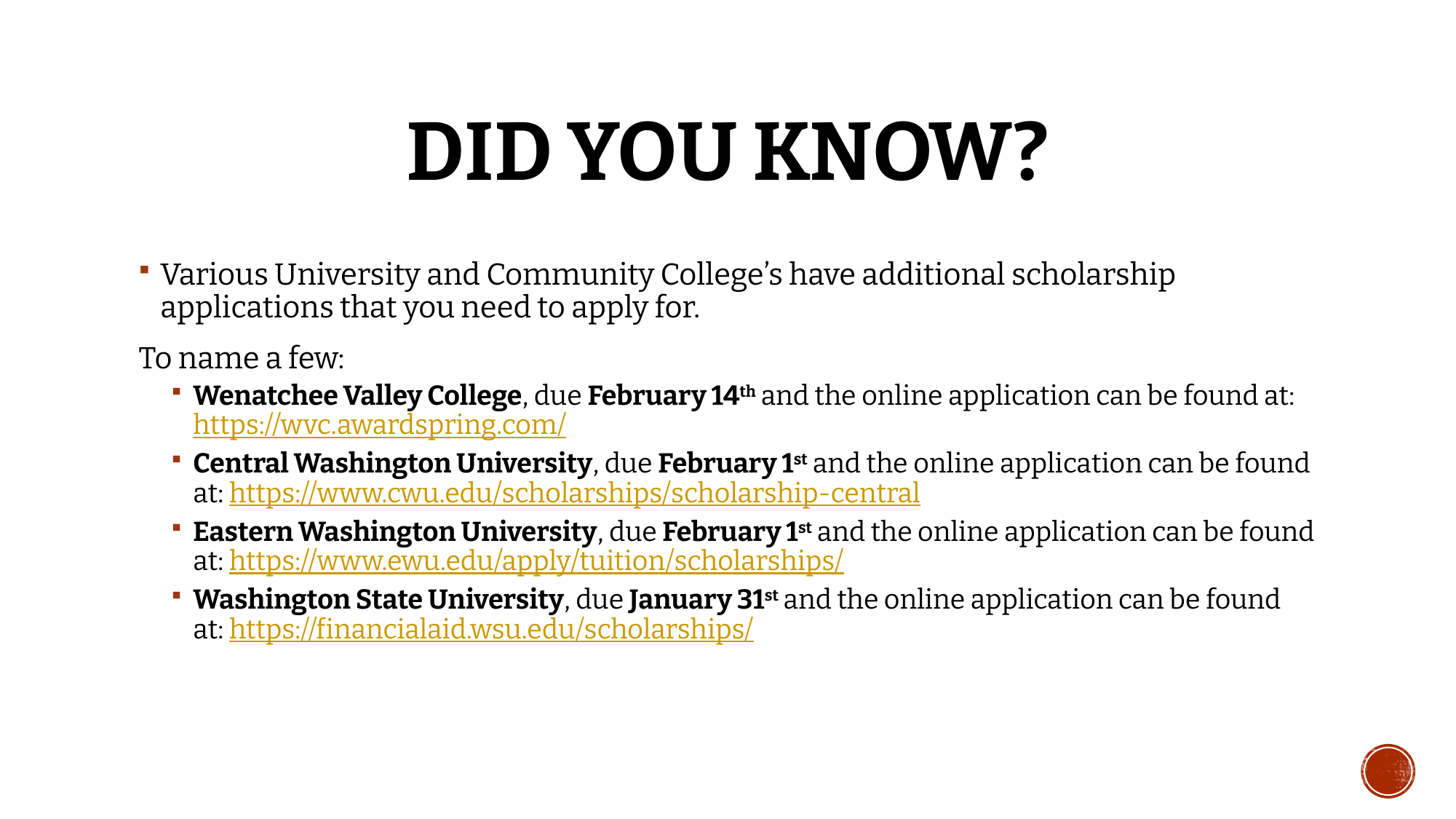

# DID YOU KNOW?
Various University and Community College’s have additional scholarship applications that you need to apply for.
To name a few:
Wenatchee Valley College, due February 14th and the online application can be found at: https://wvc.awardspring.com/
Central Washington University, due February 1st and the online application can be found at: https://www.cwu.edu/scholarships/scholarship-central
Eastern Washington University, due February 1st and the online application can be found at: https://www.ewu.edu/apply/tuition/scholarships/
Washington State University, due January 31st and the online application can be found at: https://financialaid.wsu.edu/scholarships/